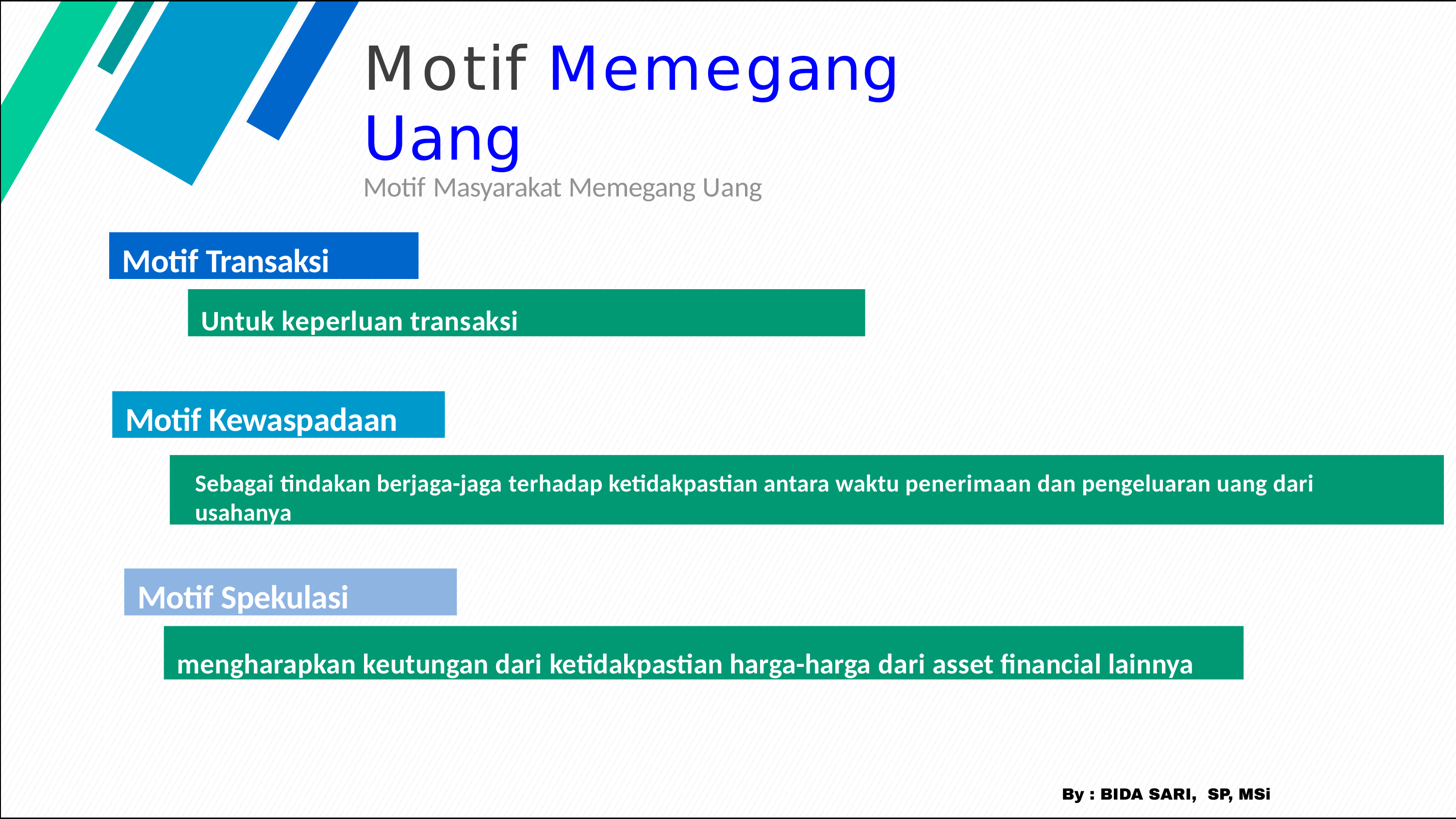

# Motif Memegang Uang
Motif Masyarakat Memegang Uang
Motif Transaksi
Untuk keperluan transaksi
Motif Kewaspadaan
Sebagai tindakan berjaga-jaga terhadap ketidakpastian antara waktu penerimaan dan pengeluaran uang dari usahanya

Motif Spekulasi
mengharapkan keutungan dari ketidakpastian harga-harga dari asset financial lainnya
By : BIDA SARI,  SP, MSi